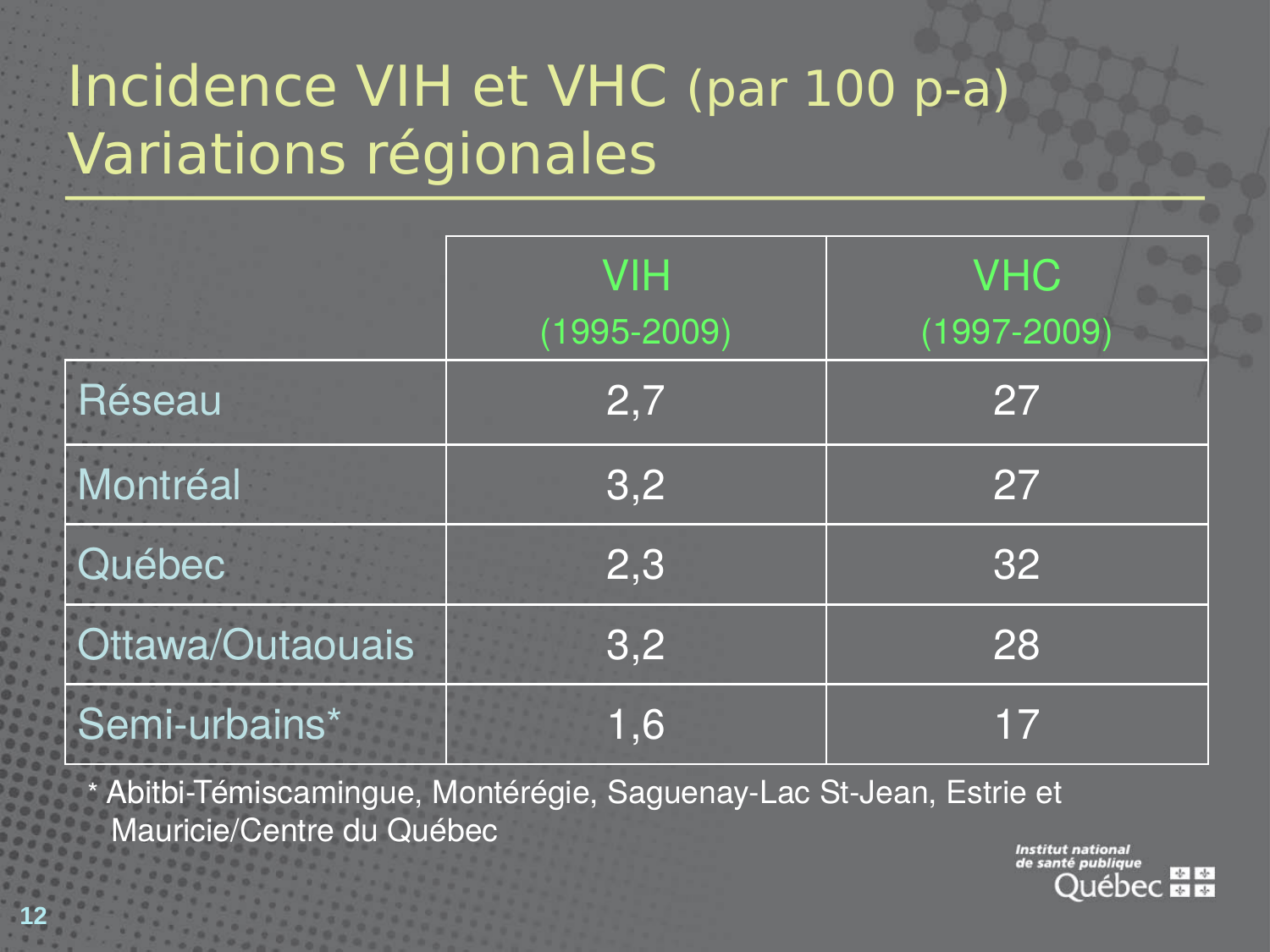

Incidence VIH et VHC (par 100 p-a)
Variations régionales
|  | VIH (1995-2009) | VHC (1997-2009) |
| --- | --- | --- |
| Réseau | 2,7 | 27 |
| Montréal | 3,2 | 27 |
| Québec | 2,3 | 32 |
| Ottawa/Outaouais | 3,2 | 28 |
| Semi-urbains\* | 1,6 | 17 |
* Abitbi-Témiscamingue, Montérégie, Saguenay-Lac St-Jean, Estrie et Mauricie/Centre du Québec
12